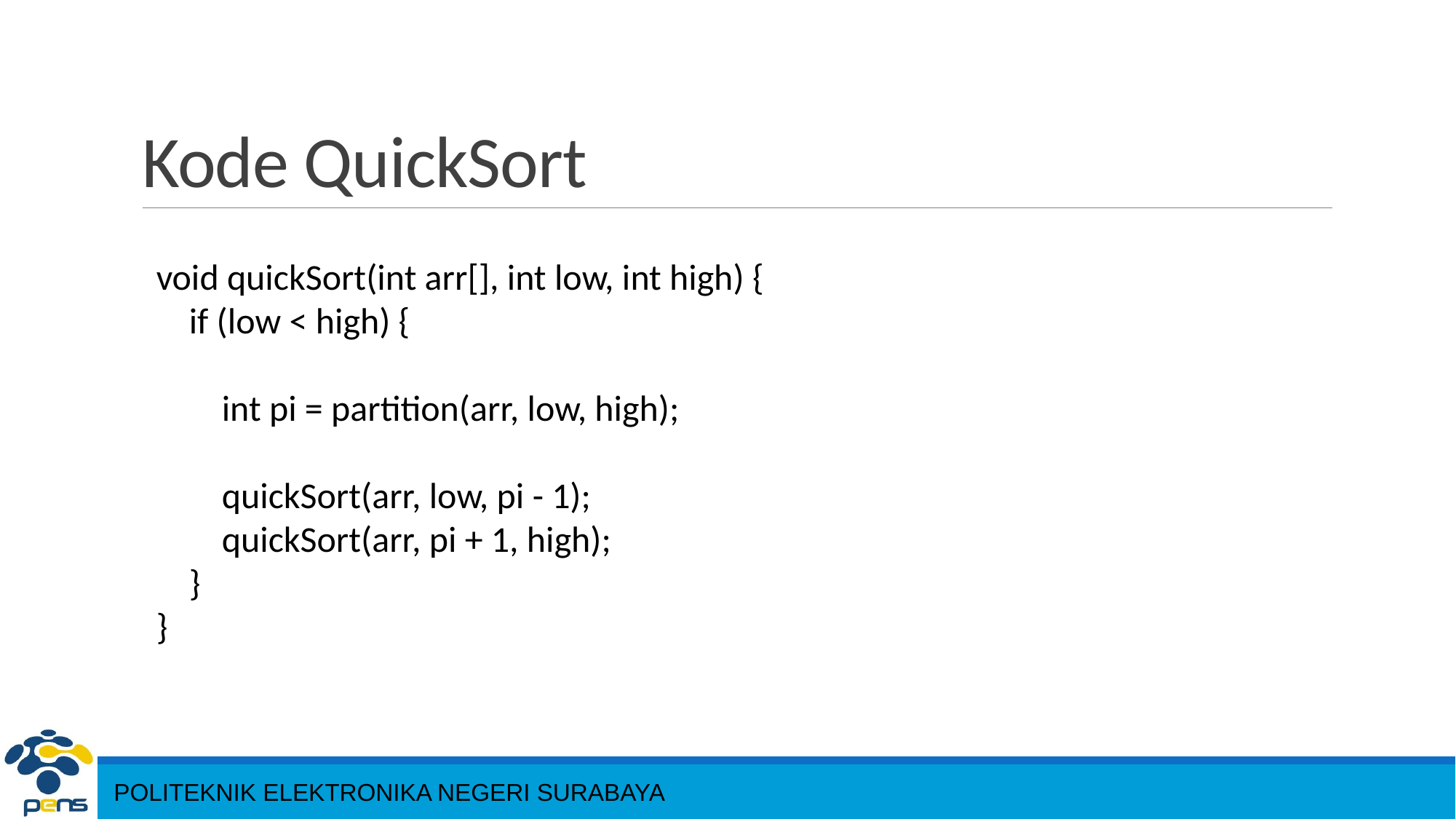

# Kode QuickSort
void quickSort(int arr[], int low, int high) {
    if (low < high) {

        int pi = partition(arr, low, high);

        quickSort(arr, low, pi - 1);
        quickSort(arr, pi + 1, high);
    }
}